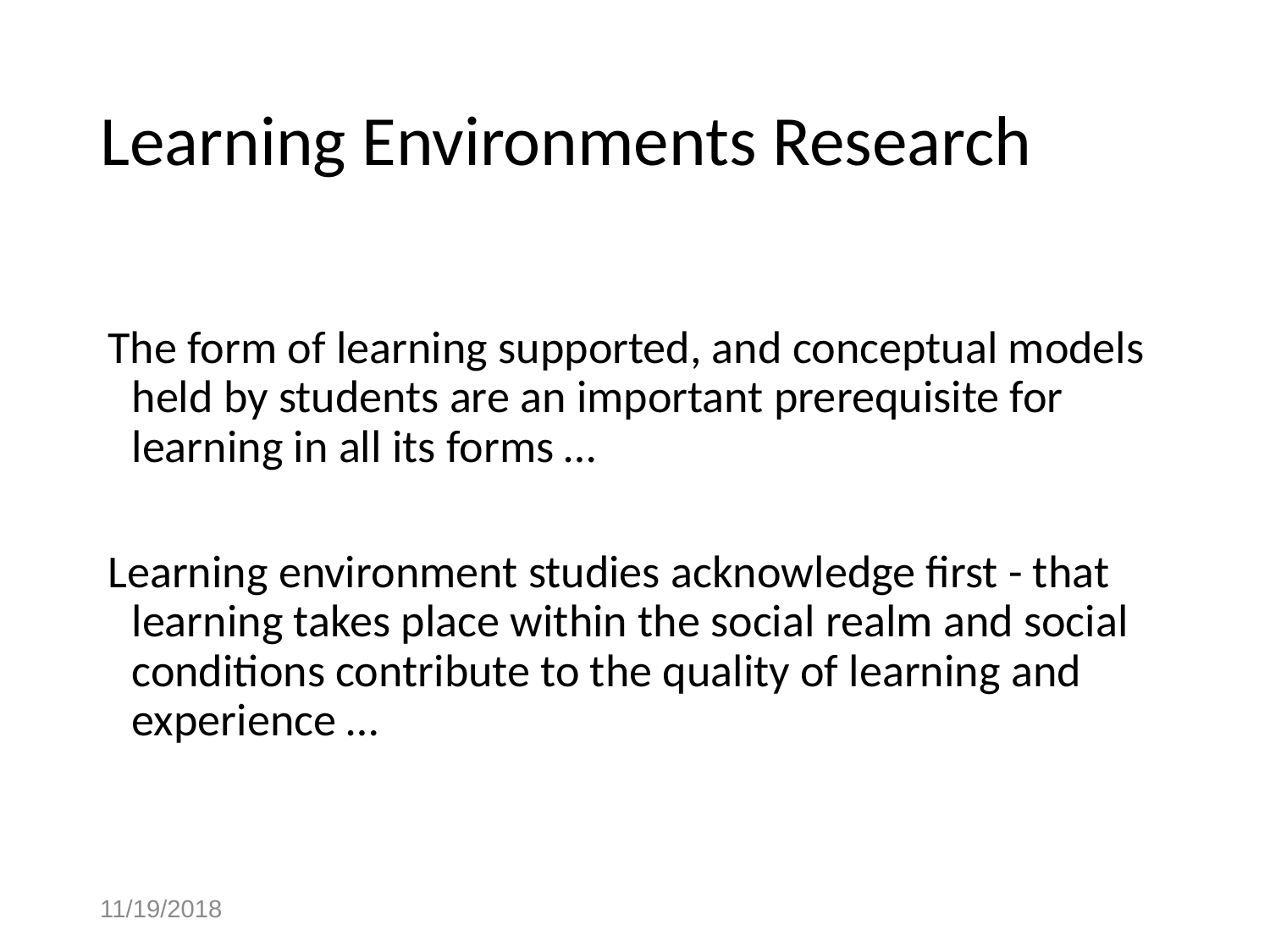

# Learning Environments Research
The form of learning supported, and conceptual models held by students are an important prerequisite for learning in all its forms …

Learning environment studies acknowledge first - that learning takes place within the social realm and social conditions contribute to the quality of learning and experience …
11/19/2018